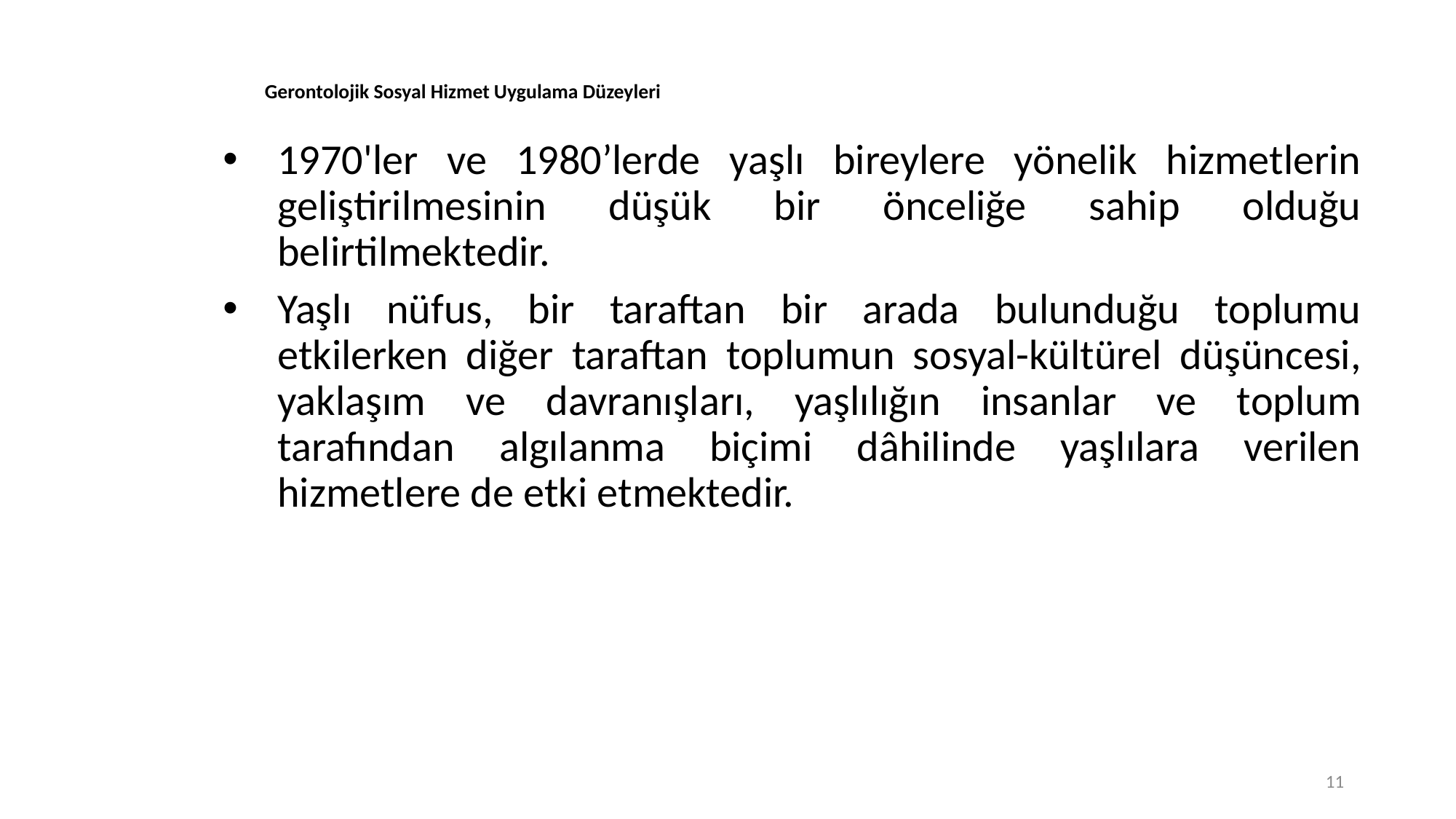

# Gerontolojik Sosyal Hizmet Uygulama Düzeyleri
1970'ler ve 1980’lerde yaşlı bireylere yönelik hizmetlerin geliştirilmesinin düşük bir önceliğe sahip olduğu belirtilmektedir.
Yaşlı nüfus, bir taraftan bir arada bulunduğu toplumu etkilerken diğer taraftan toplumun sosyal-kültürel düşüncesi, yaklaşım ve davranışları, yaşlılığın insanlar ve toplum tarafından algılanma biçimi dâhilinde yaşlılara verilen hizmetlere de etki etmektedir.
11